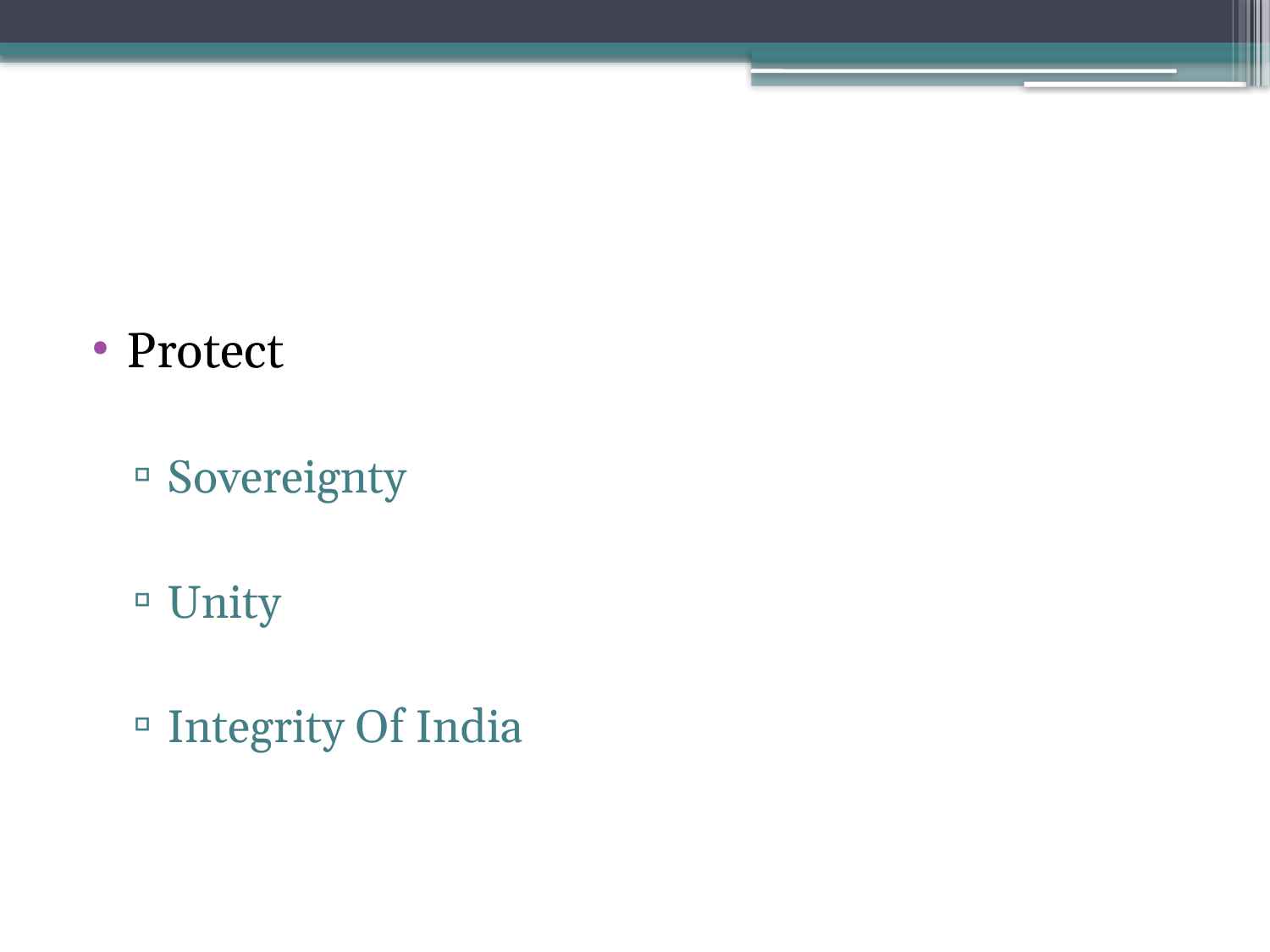

#
Protect

Sovereignty

Unity

Integrity Of India